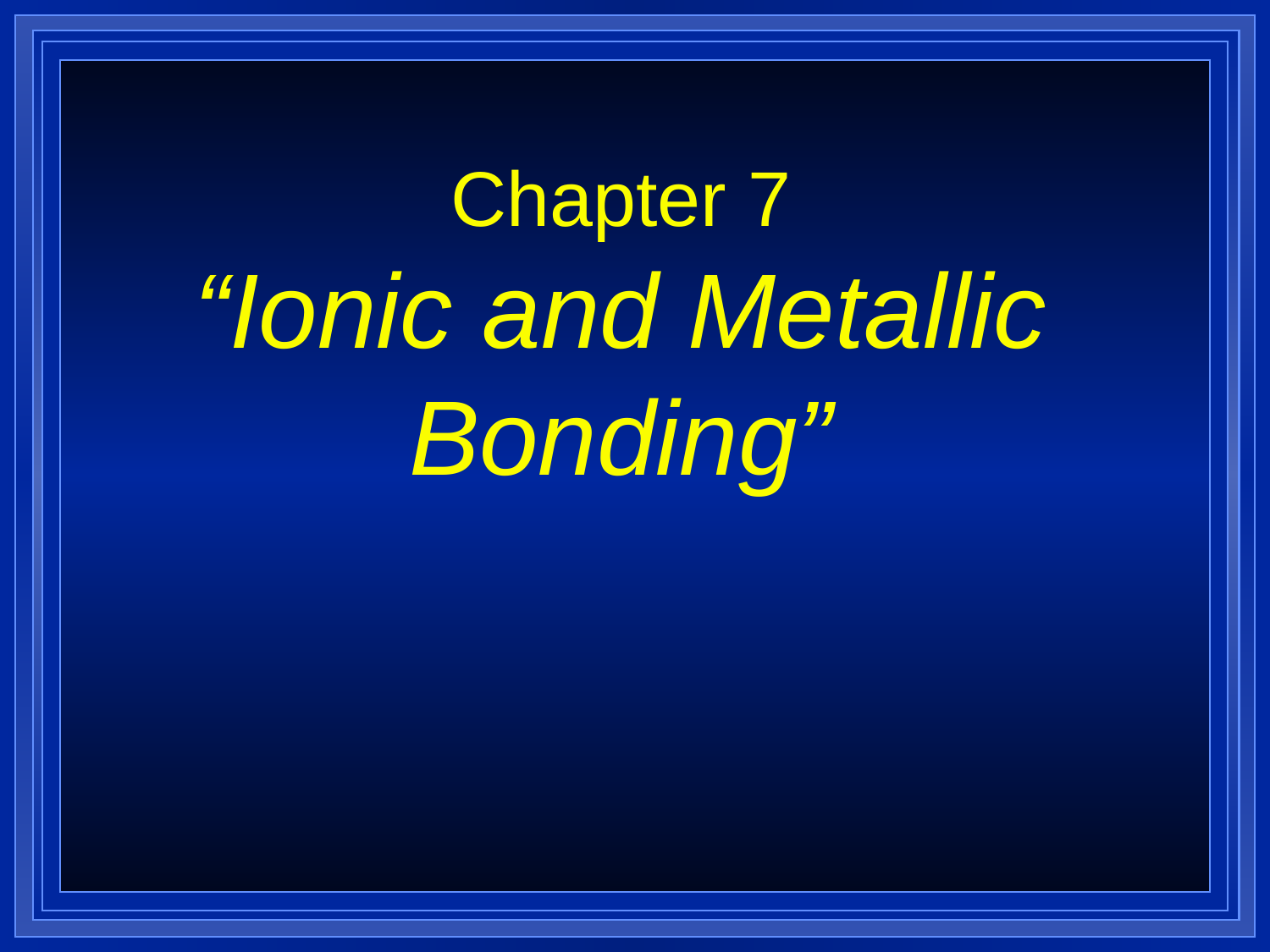

# Chapter 7 “Ionic and Metallic Bonding”